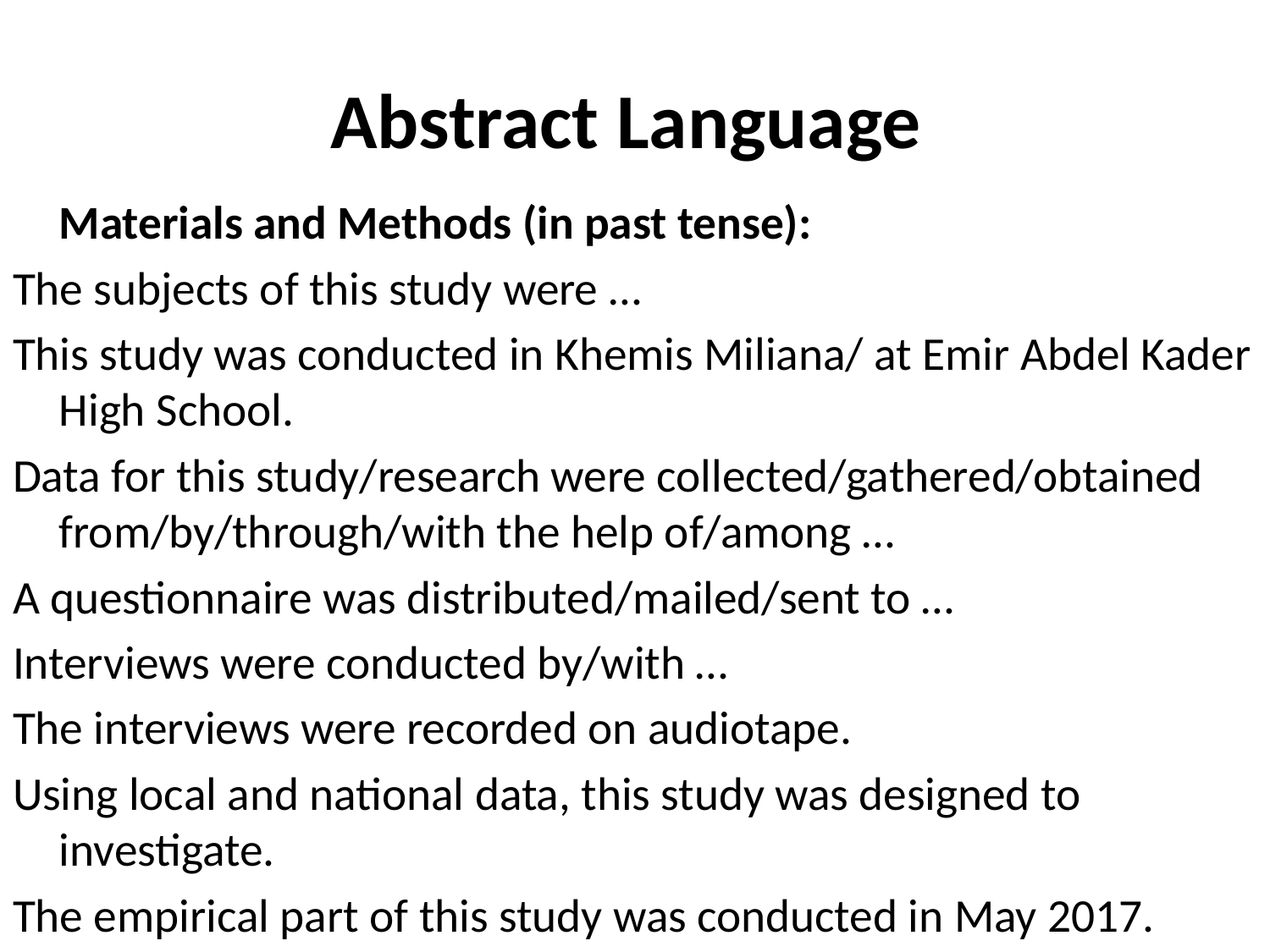

# Abstract Language
	Materials and Methods (in past tense):
The subjects of this study were …
This study was conducted in Khemis Miliana/ at Emir Abdel Kader High School.
Data for this study/research were collected/gathered/obtained from/by/through/with the help of/among …
A questionnaire was distributed/mailed/sent to …
Interviews were conducted by/with …
The interviews were recorded on audiotape.
Using local and national data, this study was designed to investigate.
The empirical part of this study was conducted in May 2017.